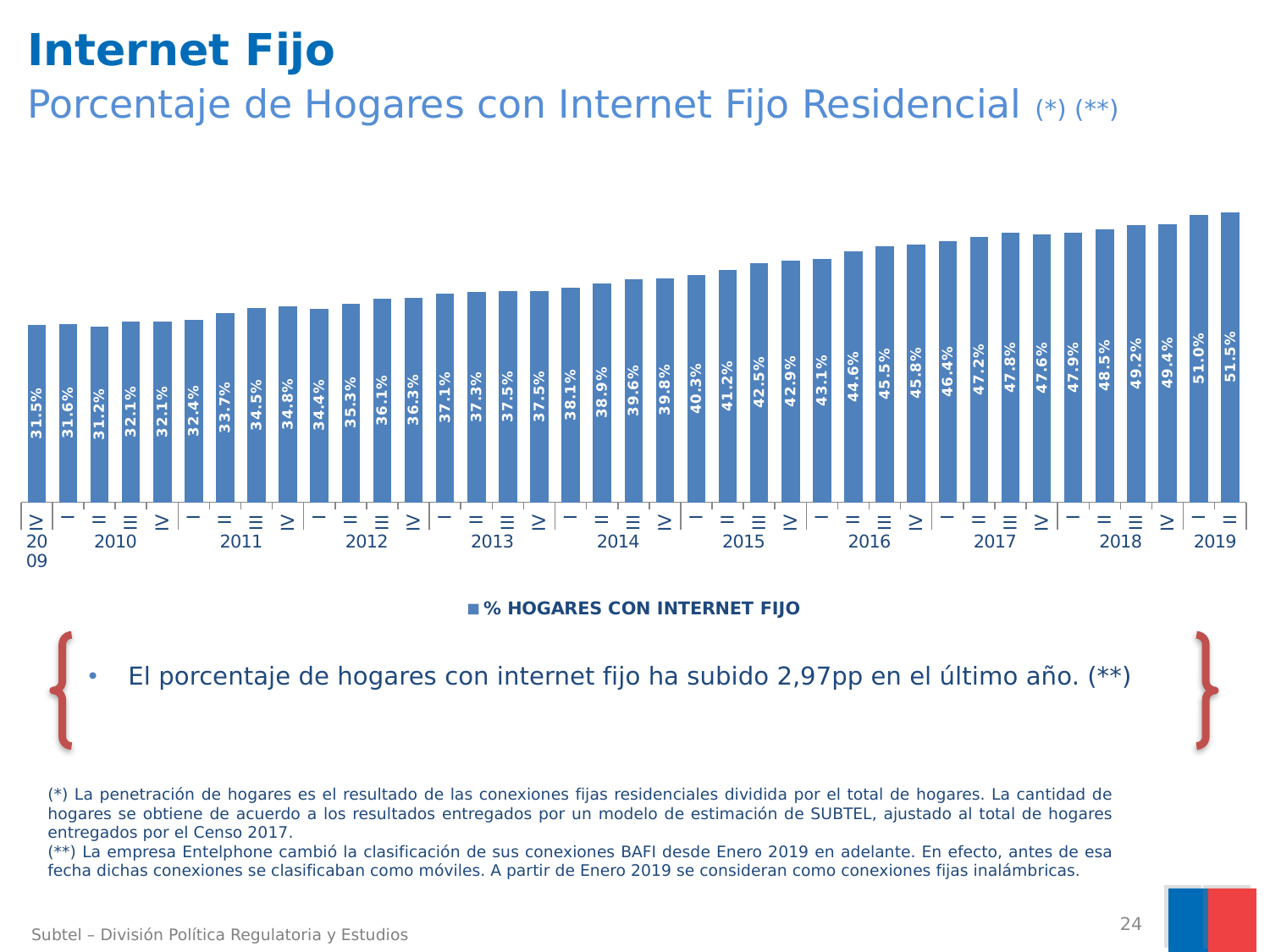

Internet Fijo
 Porcentaje de Hogares con Internet Fijo Residencial (*) (**)

### Chart

| Category | % HOGARES CON INTERNET FIJO |
|---|---|
| IV | 0.31522101021716215 |
| I | 0.3162171902934319 |
| II | 0.31207171720879734 |
| III | 0.3213628446041451 |
| IV | 0.3210178369543102 |
| I | 0.3242356377030578 |
| II | 0.3365119686593345 |
| III | 0.3450515703668246 |
| IV | 0.3478891464017072 |
| I | 0.34407739243933383 |
| II | 0.35318051435873926 |
| III | 0.3608939841599044 |
| IV | 0.36277250284528617 |
| I | 0.3708041466431462 |
| II | 0.37336987478057254 |
| III | 0.37473986788848546 |
| IV | 0.37539262096576104 |
| I | 0.3809816878292635 |
| II | 0.3889864688979551 |
| III | 0.3960474013034886 |
| IV | 0.39814215836887995 |
| I | 0.40307247236285754 |
| II | 0.4119802372003272 |
| III | 0.42481794404834544 |
| IV | 0.4288564782521043 |
| I | 0.4314810439554682 |
| II | 0.4455067372294672 |
| III | 0.454580070395083 |
| IV | 0.4579221897749204 |
| I | 0.46352979370055664 |
| II | 0.4715569485271413 |
| III | 0.47812512443498756 |
| IV | 0.4764416124677061 |
| I | 0.4788126820902402 |
| II | 0.485063445706858 |
| III | 0.49240802027546565 |
| IV | 0.49379704147392484 |
| I | 0.5102050967790183 |
| II | 0.5147142576482301 |
El porcentaje de hogares con internet fijo ha subido 2,97pp en el último año. (**)
(*) La penetración de hogares es el resultado de las conexiones fijas residenciales dividida por el total de hogares. La cantidad de hogares se obtiene de acuerdo a los resultados entregados por un modelo de estimación de SUBTEL, ajustado al total de hogares entregados por el Censo 2017.
(**) La empresa Entelphone cambió la clasificación de sus conexiones BAFI desde Enero 2019 en adelante. En efecto, antes de esa fecha dichas conexiones se clasificaban como móviles. A partir de Enero 2019 se consideran como conexiones fijas inalámbricas.

24
Subtel – División Política Regulatoria y Estudios